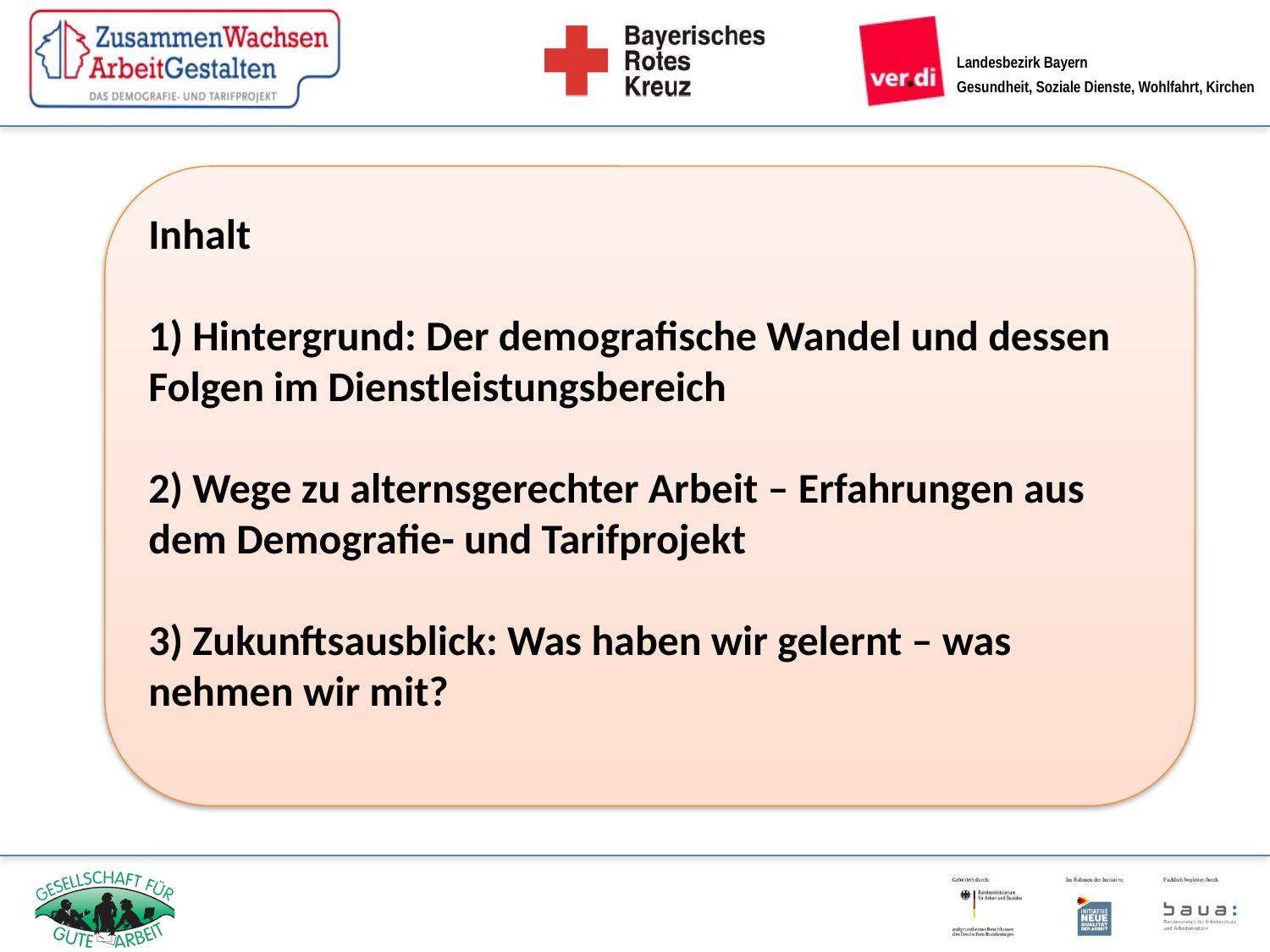

Inhalt

1) Hintergrund: Der demografische Wandel und dessen Folgen im Dienstleistungsbereich

2) Wege zu alternsgerechter Arbeit – Erfahrungen aus dem Demografie- und Tarifprojekt

3) Zukunftsausblick: Was haben wir gelernt – was nehmen wir mit?